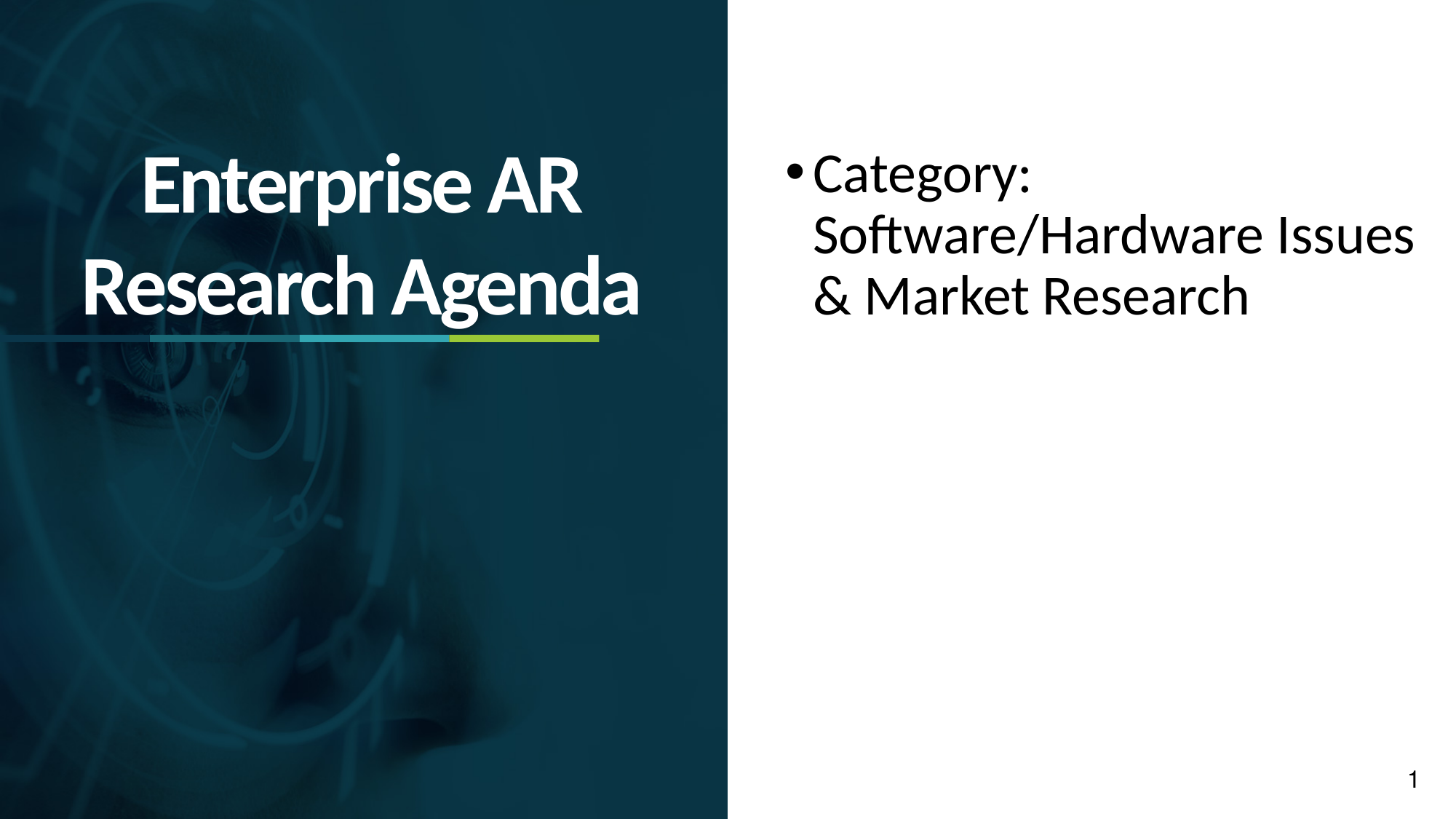

Enterprise AR
Research Agenda
Category: Software/Hardware Issues & Market Research